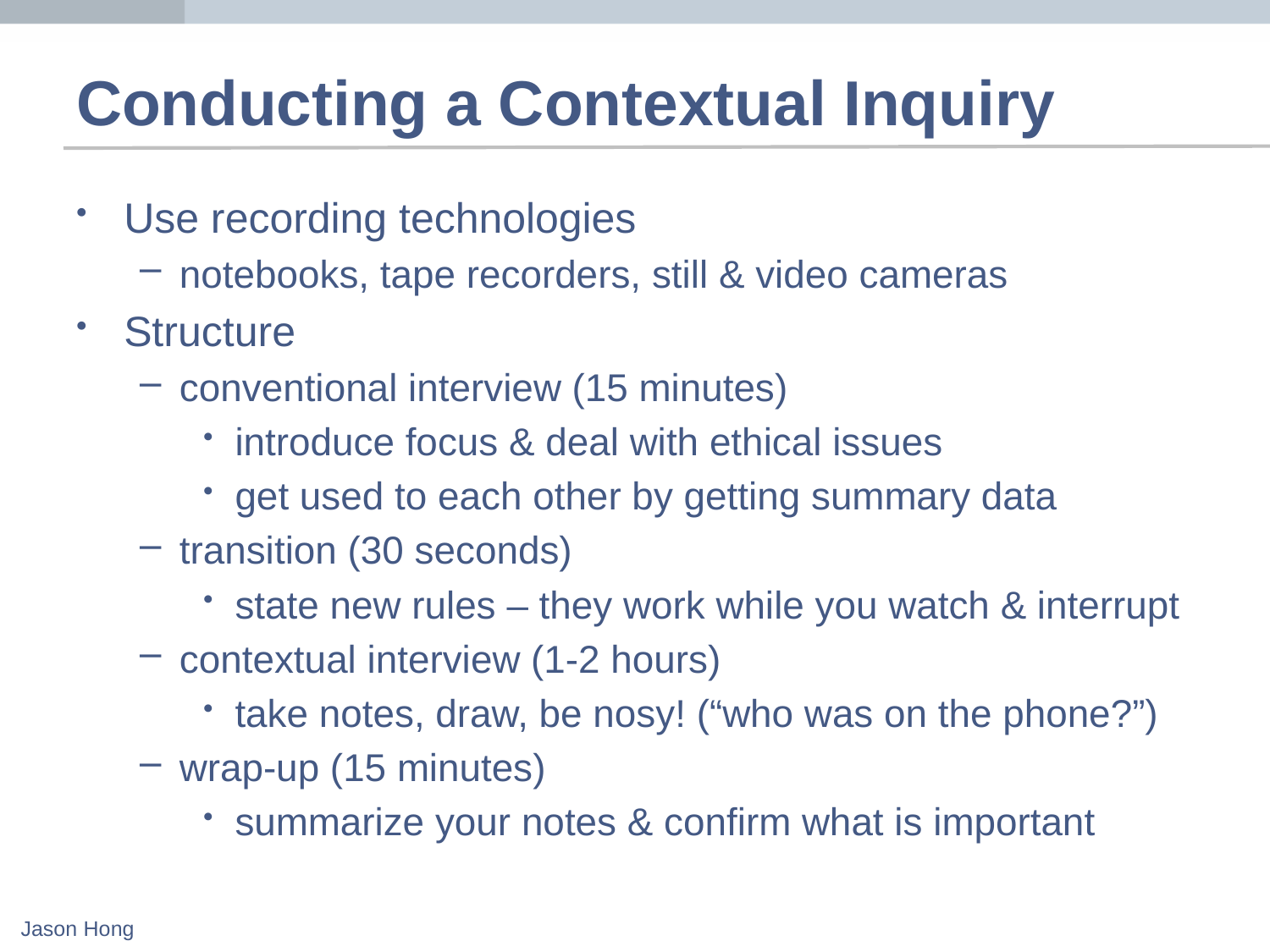

# Conducting a Contextual Inquiry
Use recording technologies
notebooks, tape recorders, still & video cameras
Structure
conventional interview (15 minutes)
introduce focus & deal with ethical issues
get used to each other by getting summary data
transition (30 seconds)
state new rules – they work while you watch & interrupt
contextual interview (1-2 hours)
take notes, draw, be nosy! (“who was on the phone?”)
wrap-up (15 minutes)
summarize your notes & confirm what is important